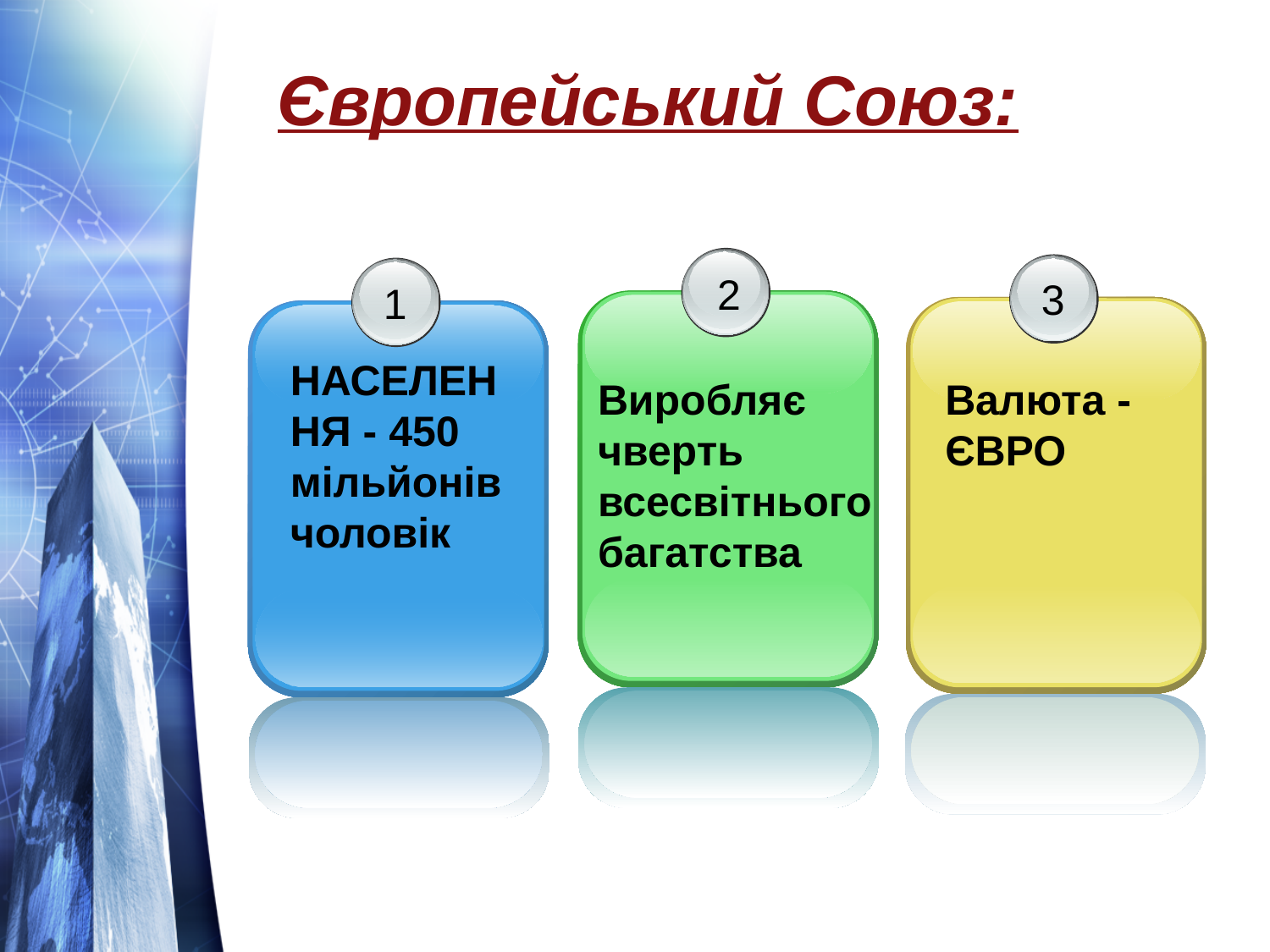

# Європейський Союз:

2

3

1

НАСЕЛЕННЯ - 450 мільйонів чоловік
Виробляє чверть всесвітнього багатства
Валюта - ЄВРО